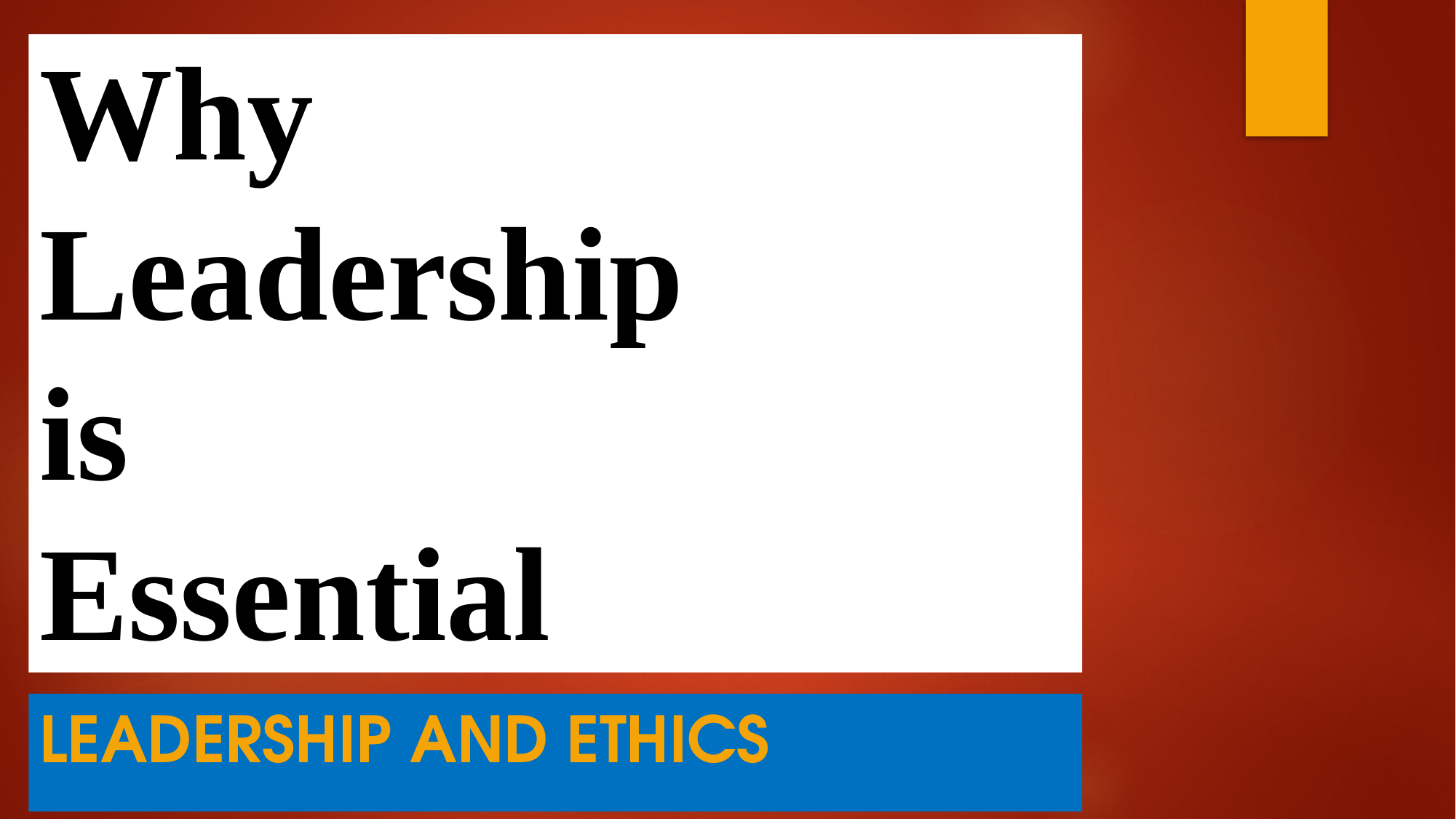

# Why Leadership is Essential
Leadership and Ethics